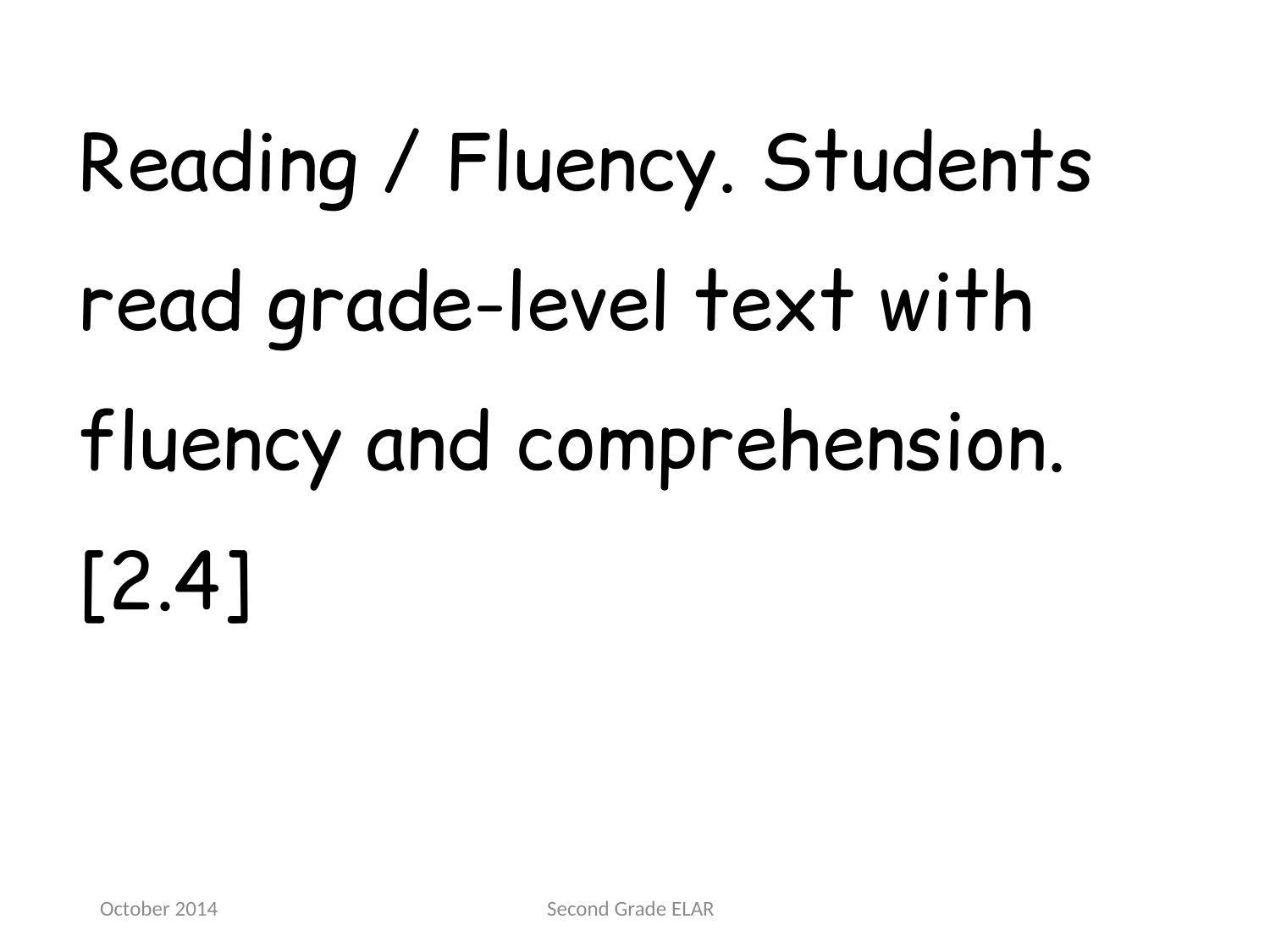

Reading / Fluency. Students read grade-level text with fluency and comprehension. [2.4]
October 2014
Second Grade ELAR